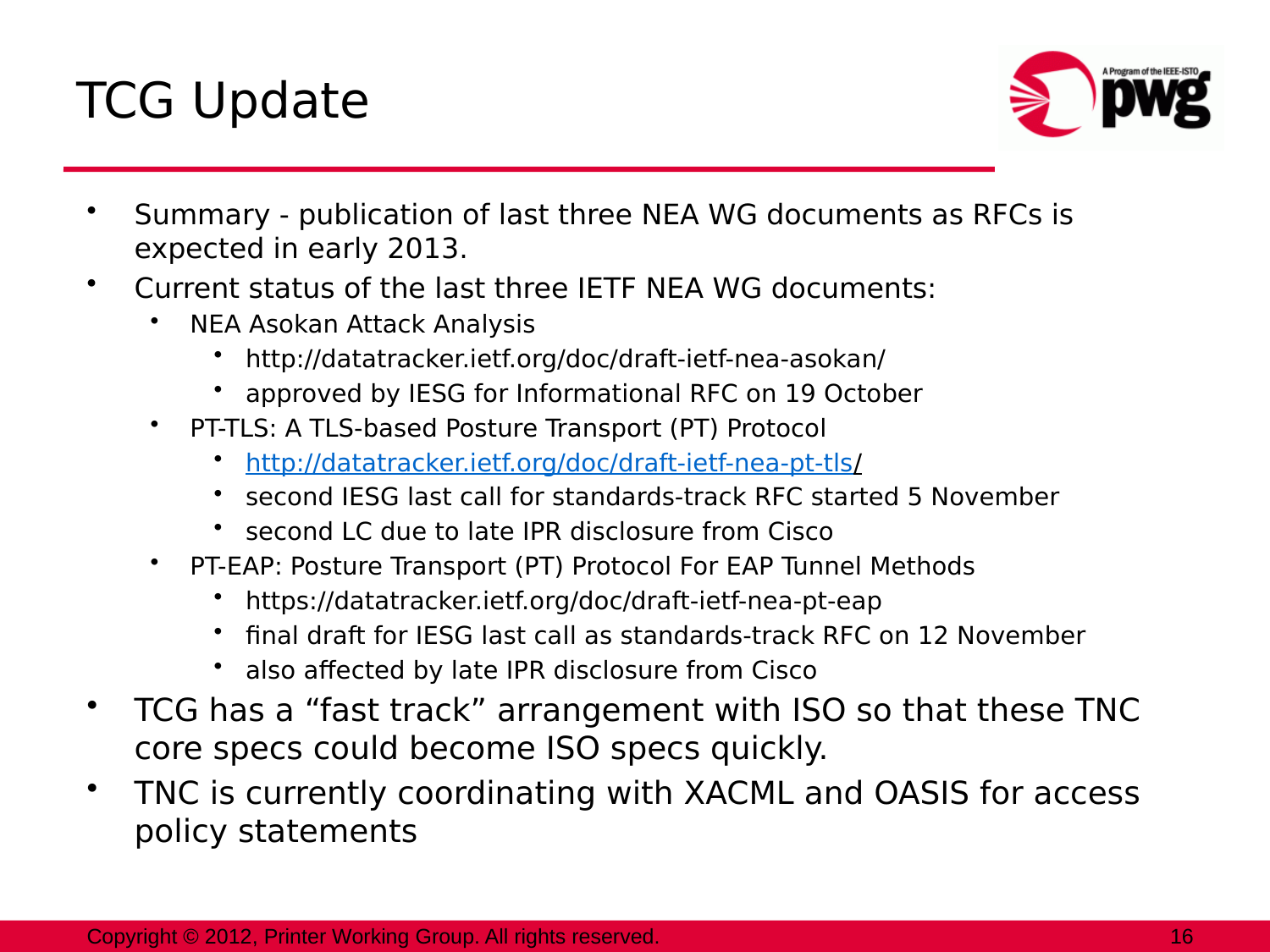

# TCG Update
Summary - publication of last three NEA WG documents as RFCs is expected in early 2013.
Current status of the last three IETF NEA WG documents:
NEA Asokan Attack Analysis
http://datatracker.ietf.org/doc/draft-ietf-nea-asokan/
approved by IESG for Informational RFC on 19 October
PT-TLS: A TLS-based Posture Transport (PT) Protocol
http://datatracker.ietf.org/doc/draft-ietf-nea-pt-tls/
second IESG last call for standards-track RFC started 5 November
second LC due to late IPR disclosure from Cisco
PT-EAP: Posture Transport (PT) Protocol For EAP Tunnel Methods
https://datatracker.ietf.org/doc/draft-ietf-nea-pt-eap
final draft for IESG last call as standards-track RFC on 12 November
also affected by late IPR disclosure from Cisco
TCG has a “fast track” arrangement with ISO so that these TNC core specs could become ISO specs quickly.
TNC is currently coordinating with XACML and OASIS for access policy statements
Copyright © 2012, Printer Working Group. All rights reserved.
16